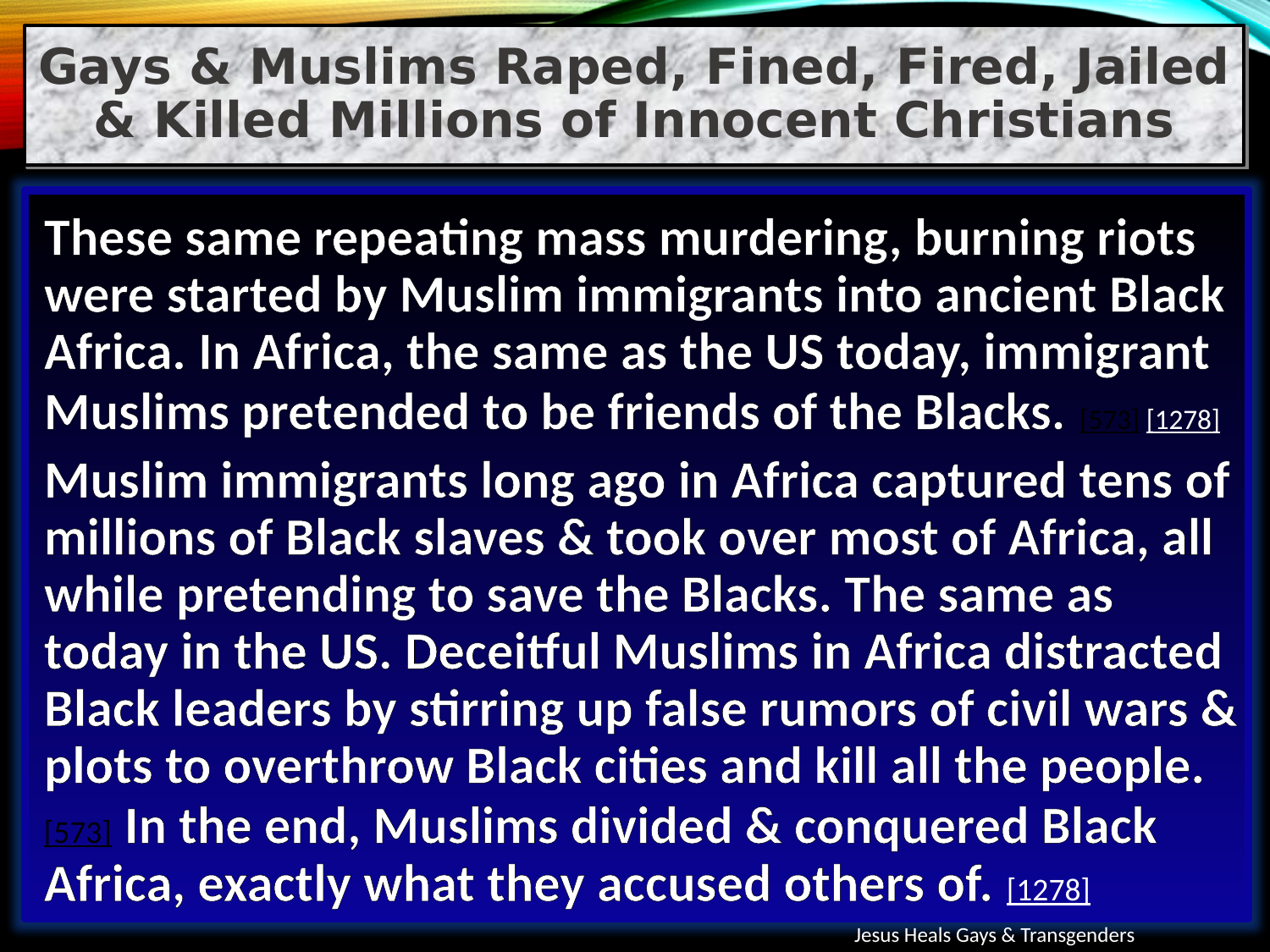

Gays & Muslims Raped, Fined, Fired, Jailed & Killed Millions of Innocent Christians
These same repeating mass murdering, burning riots were started by Muslim immigrants into ancient Black Africa. In Africa, the same as the US today, immigrant Muslims pretended to be friends of the Blacks. [573] [1278]
Muslim immigrants long ago in Africa captured tens of millions of Black slaves & took over most of Africa, all while pretending to save the Blacks. The same as today in the US. Deceitful Muslims in Africa distracted Black leaders by stirring up false rumors of civil wars & plots to overthrow Black cities and kill all the people. [573] In the end, Muslims divided & conquered Black Africa, exactly what they accused others of. [1278]
Jesus Heals Gays & Transgenders